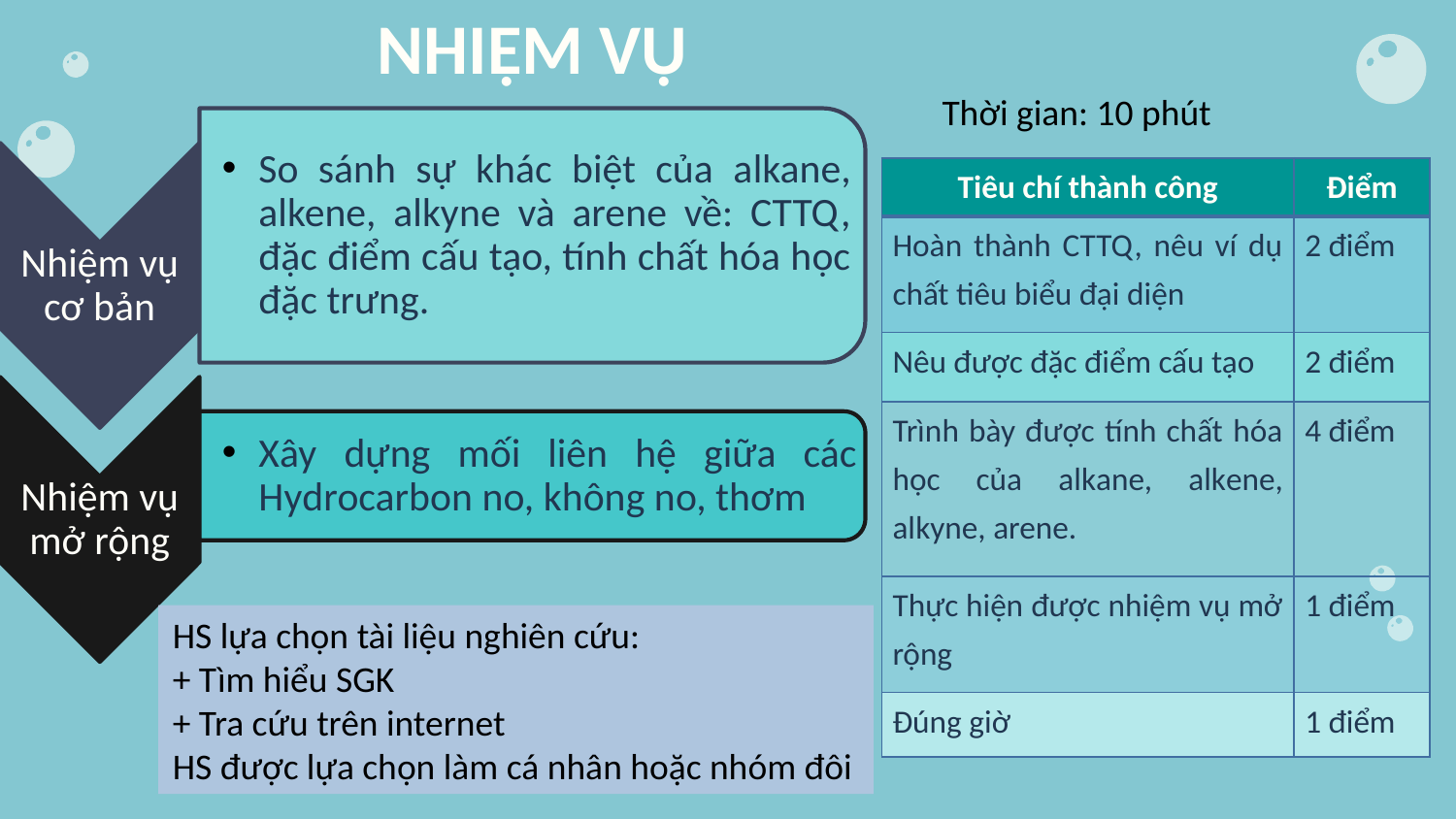

NHIỆM VỤ
Thời gian: 10 phút
Nhiệm vụ cơ bản
So sánh sự khác biệt của alkane, alkene, alkyne và arene về: CTTQ, đặc điểm cấu tạo, tính chất hóa học đặc trưng.
Nhiệm vụ mở rộng
Xây dựng mối liên hệ giữa các Hydrocarbon no, không no, thơm
| Tiêu chí thành công | Điểm |
| --- | --- |
| Hoàn thành CTTQ, nêu ví dụ chất tiêu biểu đại diện | 2 điểm |
| Nêu được đặc điểm cấu tạo | 2 điểm |
| Trình bày được tính chất hóa học của alkane, alkene, alkyne, arene. | 4 điểm |
| Thực hiện được nhiệm vụ mở rộng | 1 điểm |
| Đúng giờ | 1 điểm |
HS lựa chọn tài liệu nghiên cứu:
+ Tìm hiểu SGK
+ Tra cứu trên internet
HS được lựa chọn làm cá nhân hoặc nhóm đôi